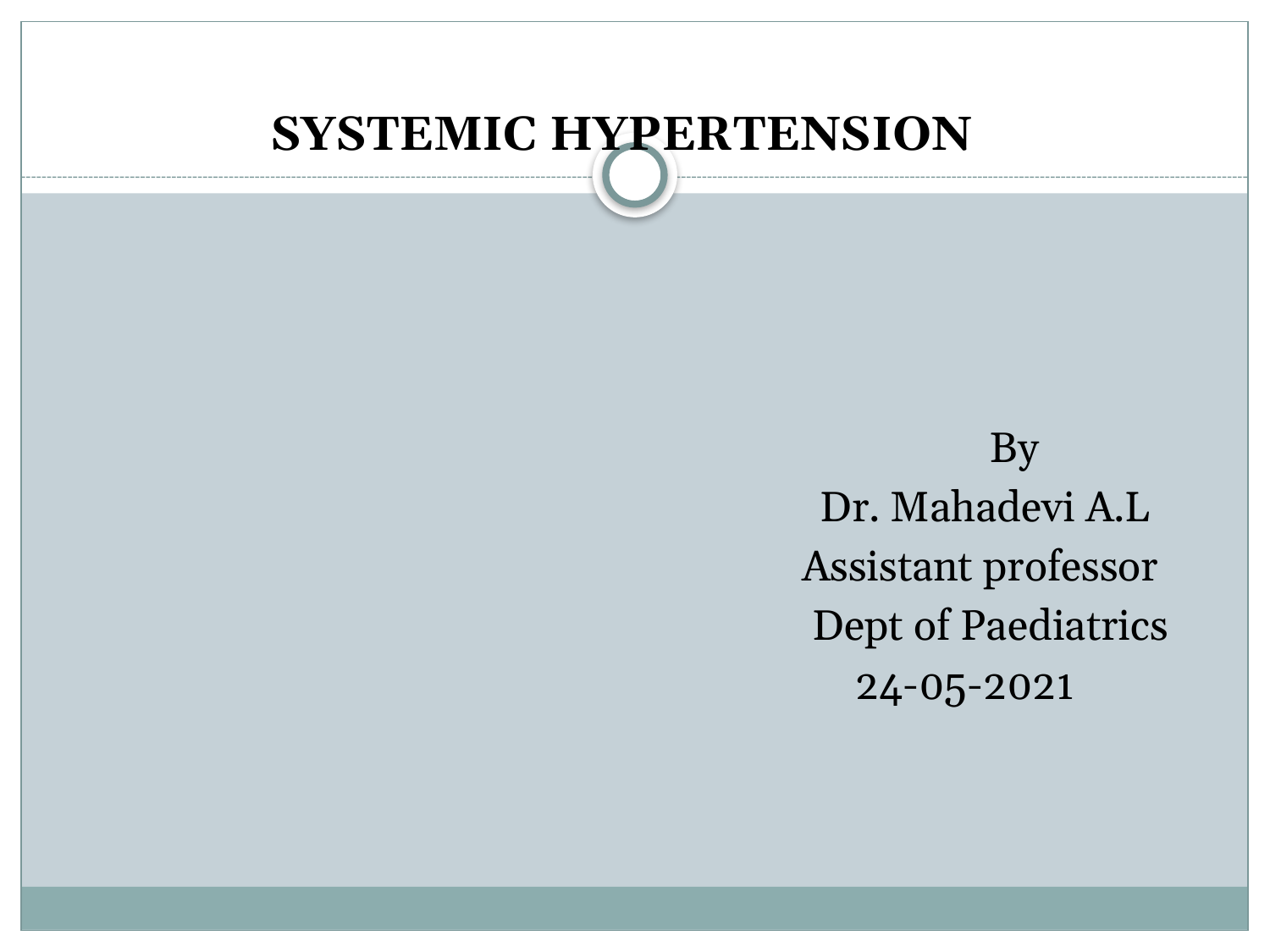

SYSTEMIC HYPERTENSION

                                                                                          By
                                                                     Dr. Mahadevi A.L
                                                                    Assistant professor
                                                                      Dept of Paediatrics
                                                                 24-05-2021